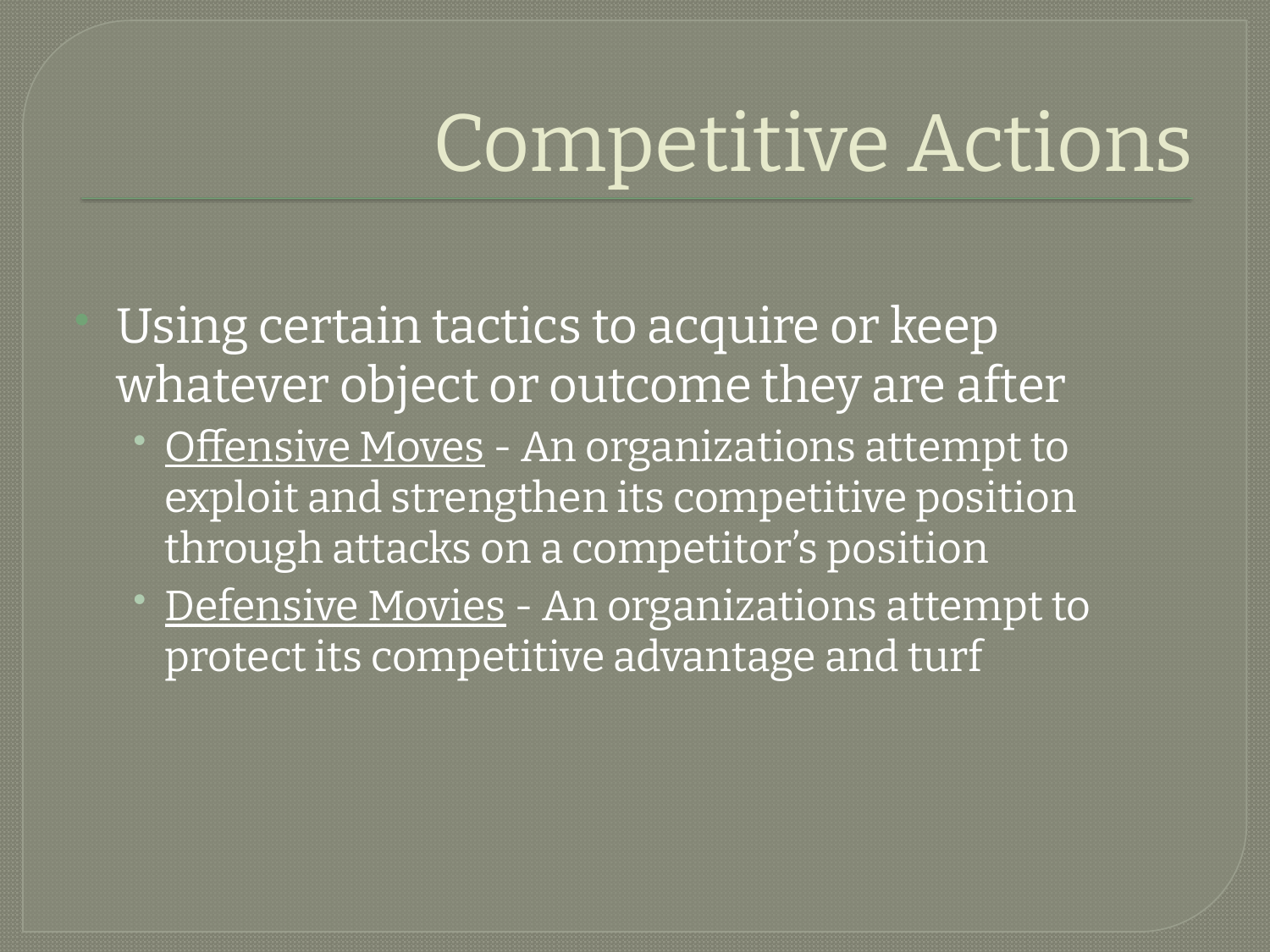

# Competitive Actions

Using certain tactics to acquire or keep whatever object or outcome they are after
Offensive Moves - An organizations attempt to exploit and strengthen its competitive position through attacks on a competitor’s position
Defensive Movies - An organizations attempt to protect its competitive advantage and turf